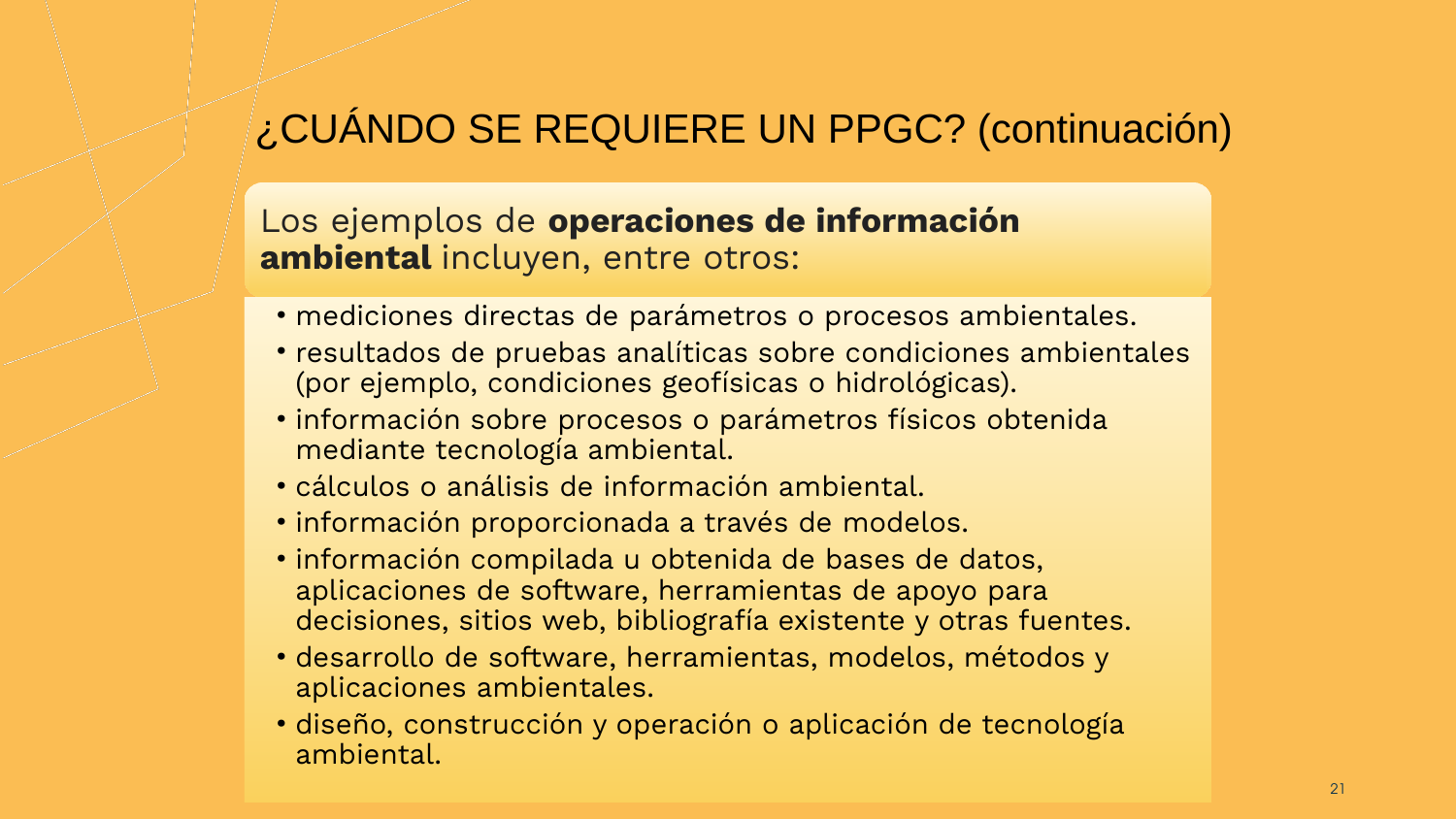

# ¿CUÁNDO SE REQUIERE UN PPGC? (continuación)

Los ejemplos de operaciones de información ambiental incluyen, entre otros:

mediciones directas de parámetros o procesos ambientales.
resultados de pruebas analíticas sobre condiciones ambientales (por ejemplo, condiciones geofísicas o hidrológicas).
información sobre procesos o parámetros físicos obtenida mediante tecnología ambiental.
cálculos o análisis de información ambiental.
información proporcionada a través de modelos.
información compilada u obtenida de bases de datos, aplicaciones de software, herramientas de apoyo para decisiones, sitios web, bibliografía existente y otras fuentes.
desarrollo de software, herramientas, modelos, métodos y aplicaciones ambientales.
diseño, construcción y operación o aplicación de tecnología ambiental.
21